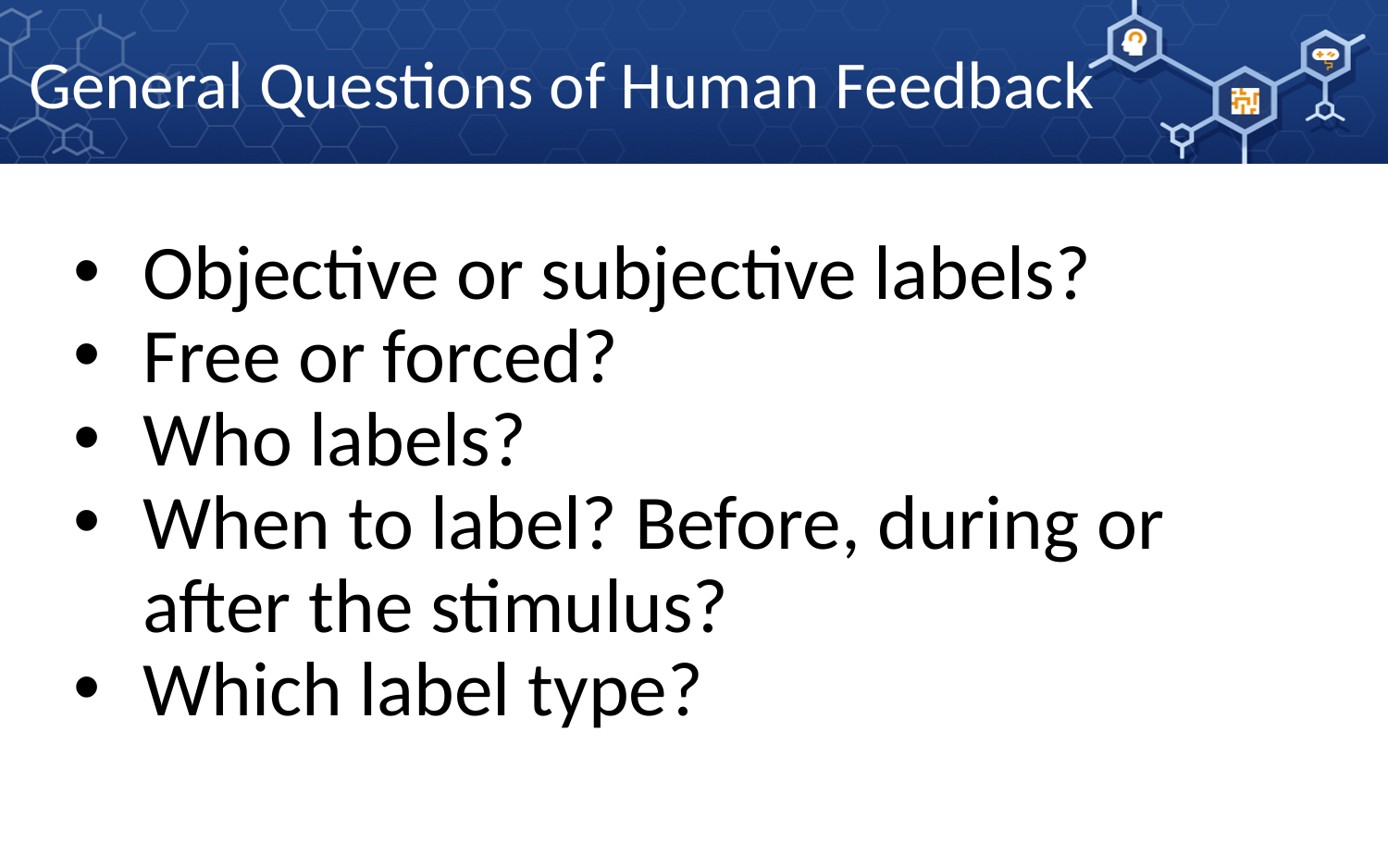

General Questions of Human Feedback
Objective or subjective labels?
Free or forced?
Who labels?
When to label? Before, during or after the stimulus?
Which label type?